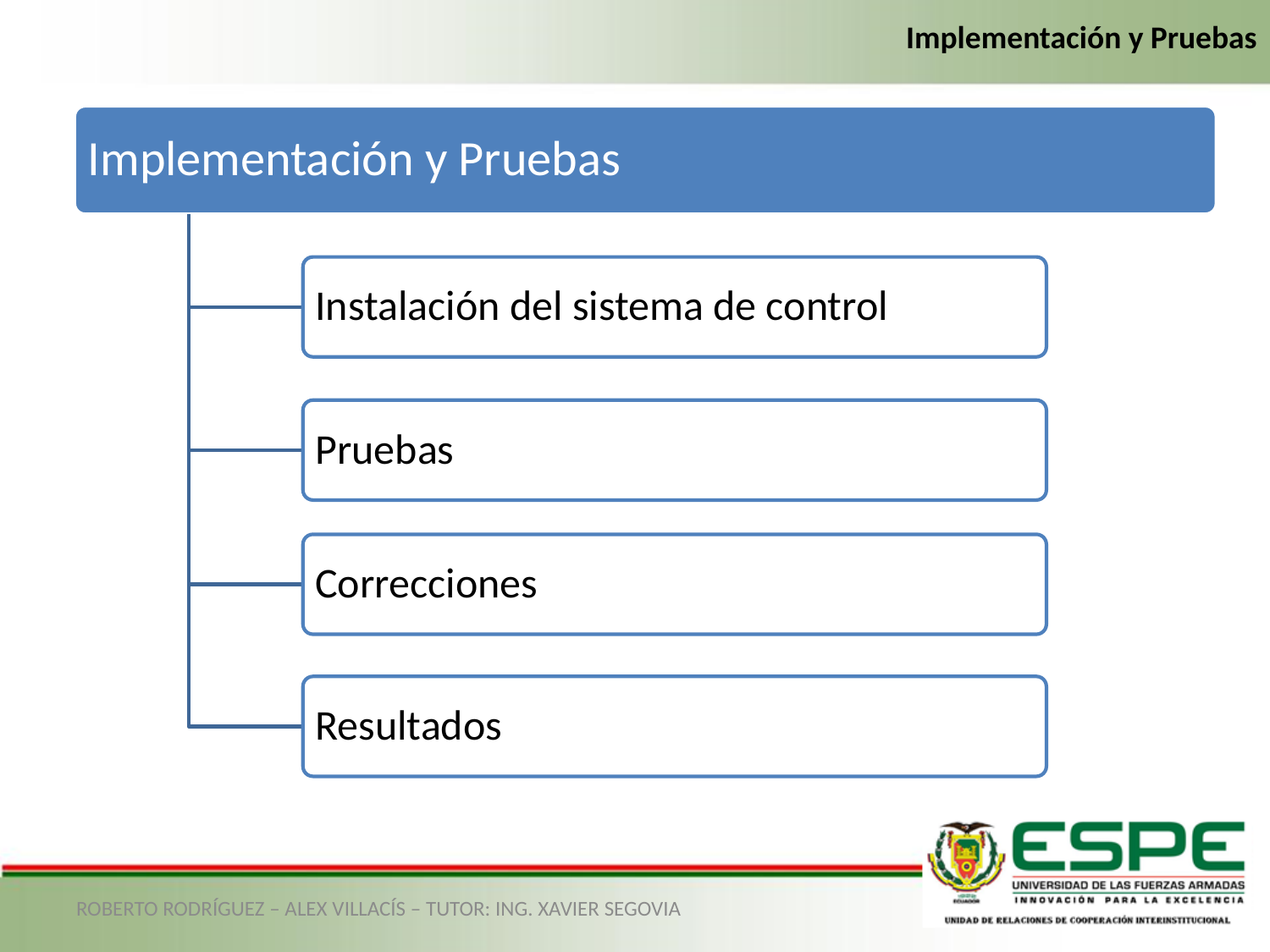

Implementación y Pruebas
Implementación y Pruebas
Instalación del sistema de control
Pruebas
Correcciones
Resultados
ROBERTO RODRÍGUEZ – ALEX VILLACÍS – TUTOR: ING. XAVIER SEGOVIA